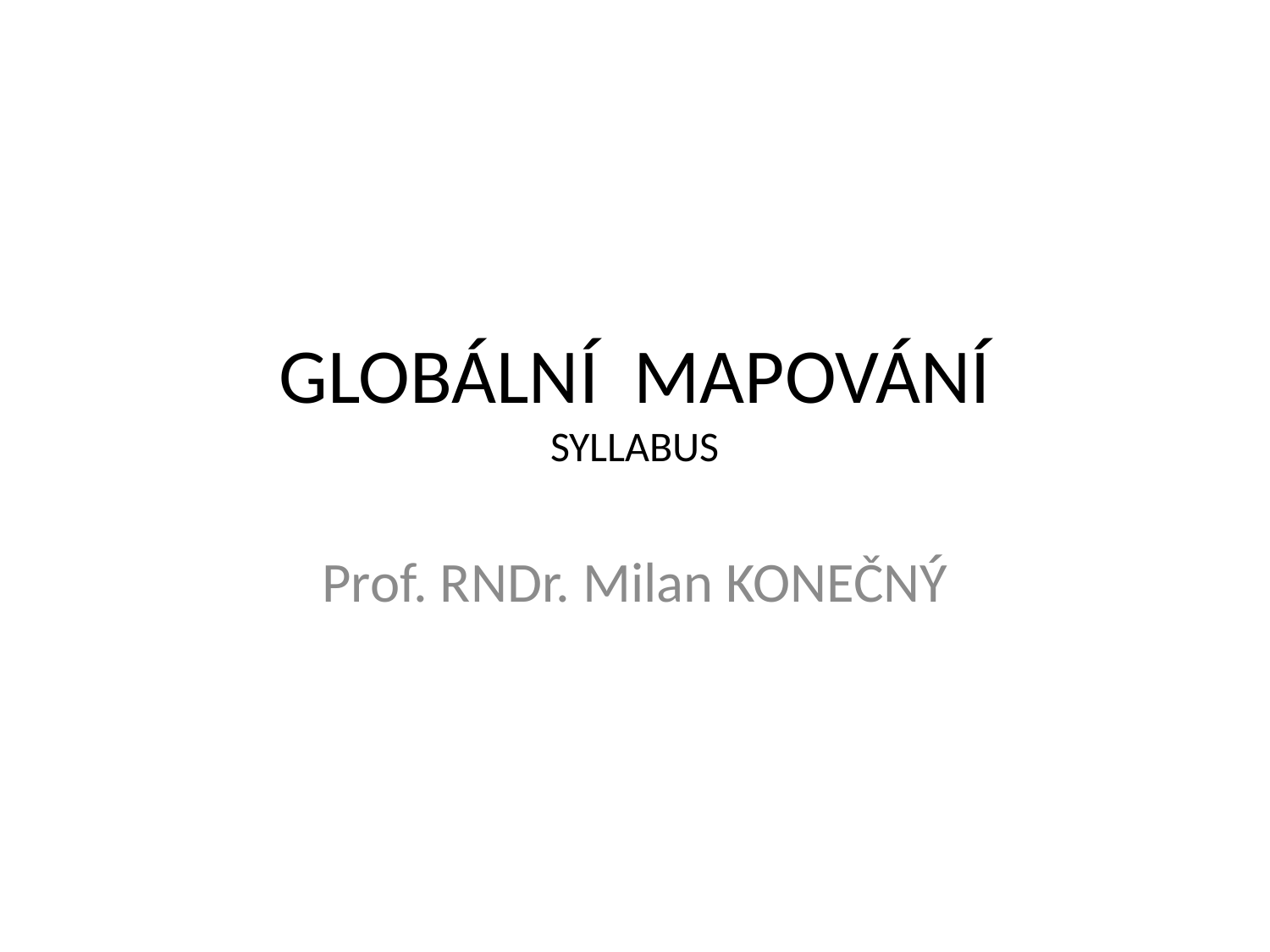

# GLOBÁLNÍ  MAPOVÁNÍ SYLLABUS
Prof. RNDr. Milan KONEČNÝ